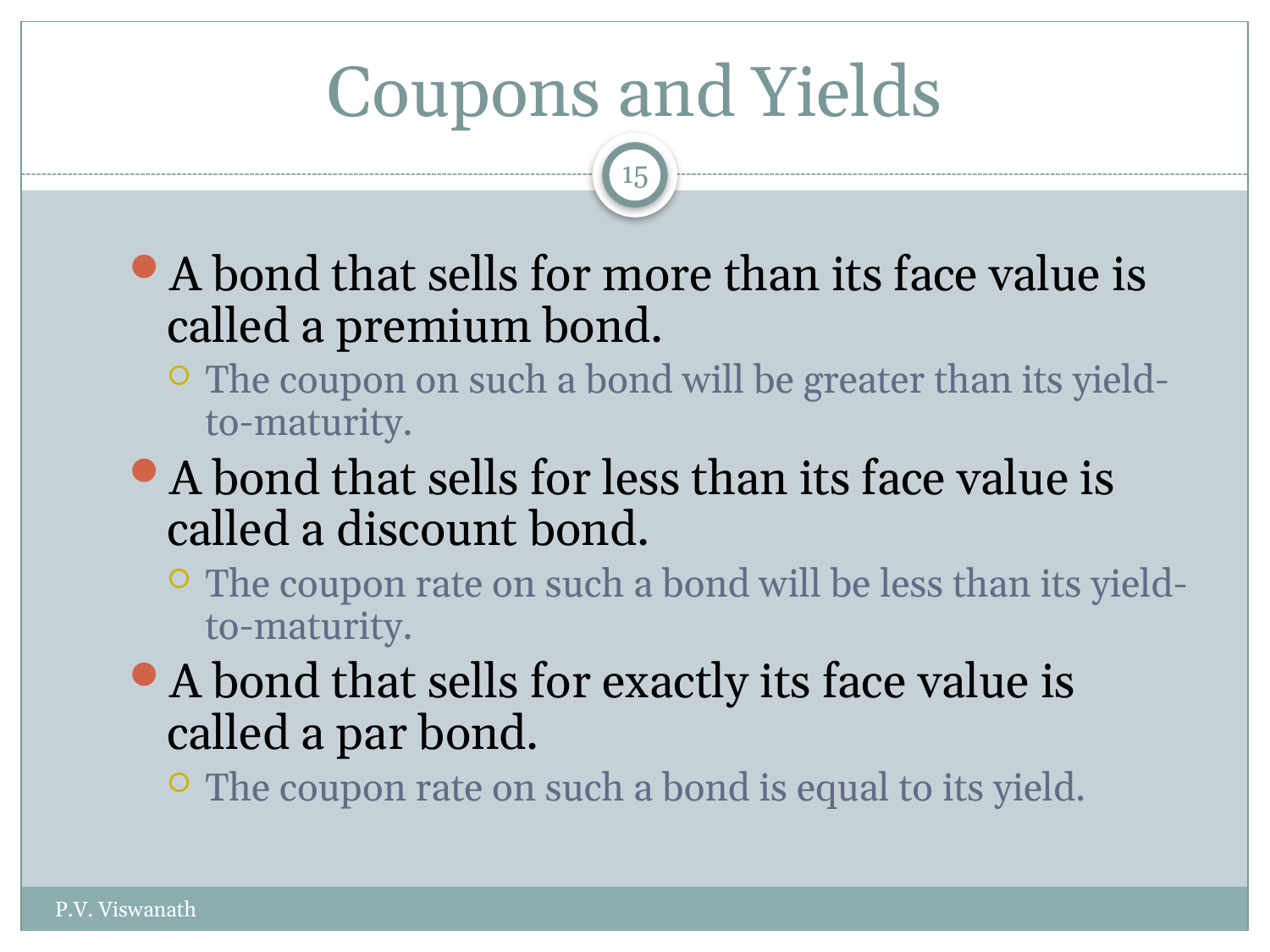

# Coupons and Yields
15
A bond that sells for more than its face value is called a premium bond.
The coupon on such a bond will be greater than its yield-to-maturity.
A bond that sells for less than its face value is called a discount bond.
The coupon rate on such a bond will be less than its yield-to-maturity.
A bond that sells for exactly its face value is called a par bond.
The coupon rate on such a bond is equal to its yield.
P.V. Viswanath